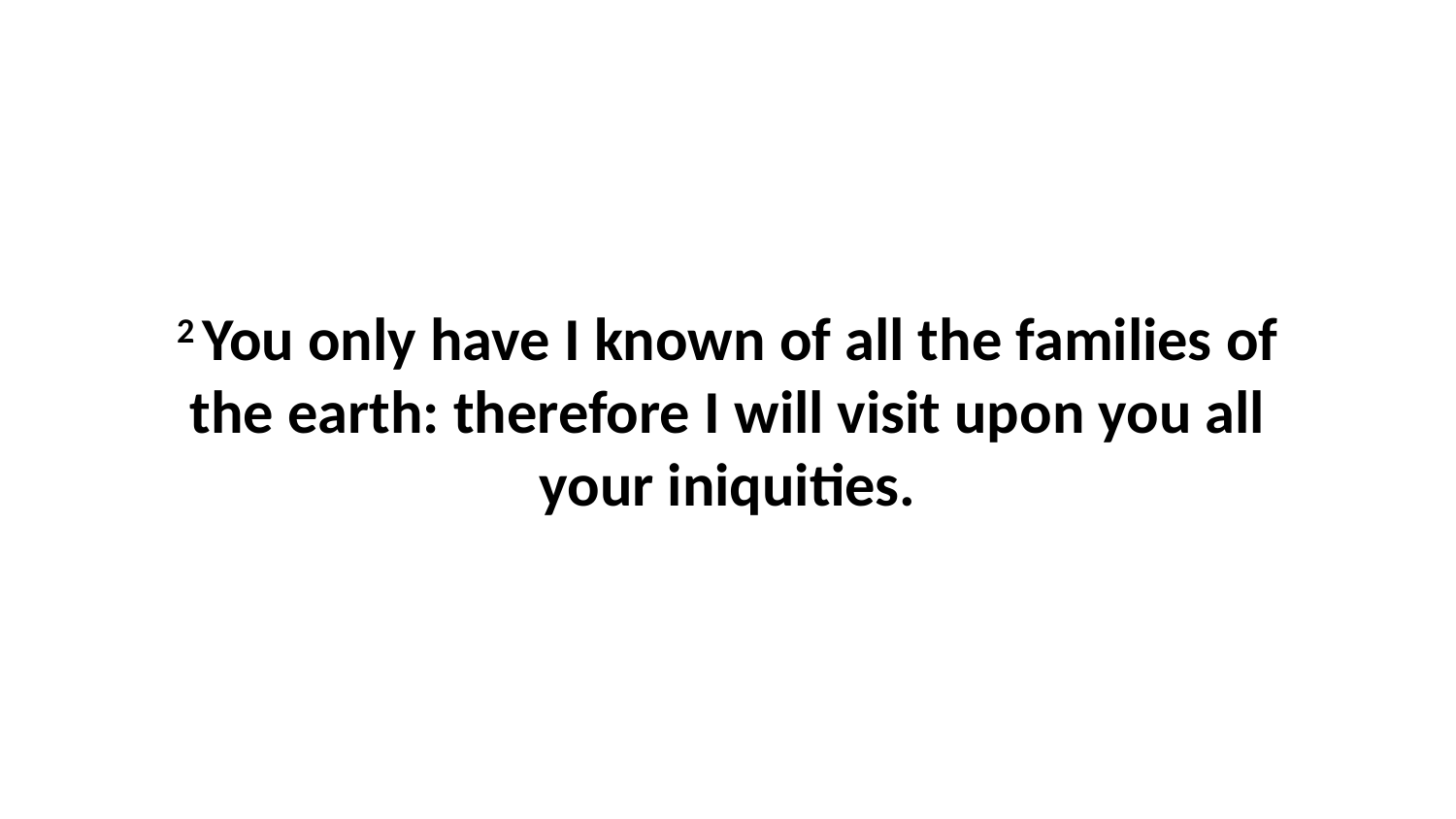

2 You only have I known of all the families of the earth: therefore I will visit upon you all your iniquities.